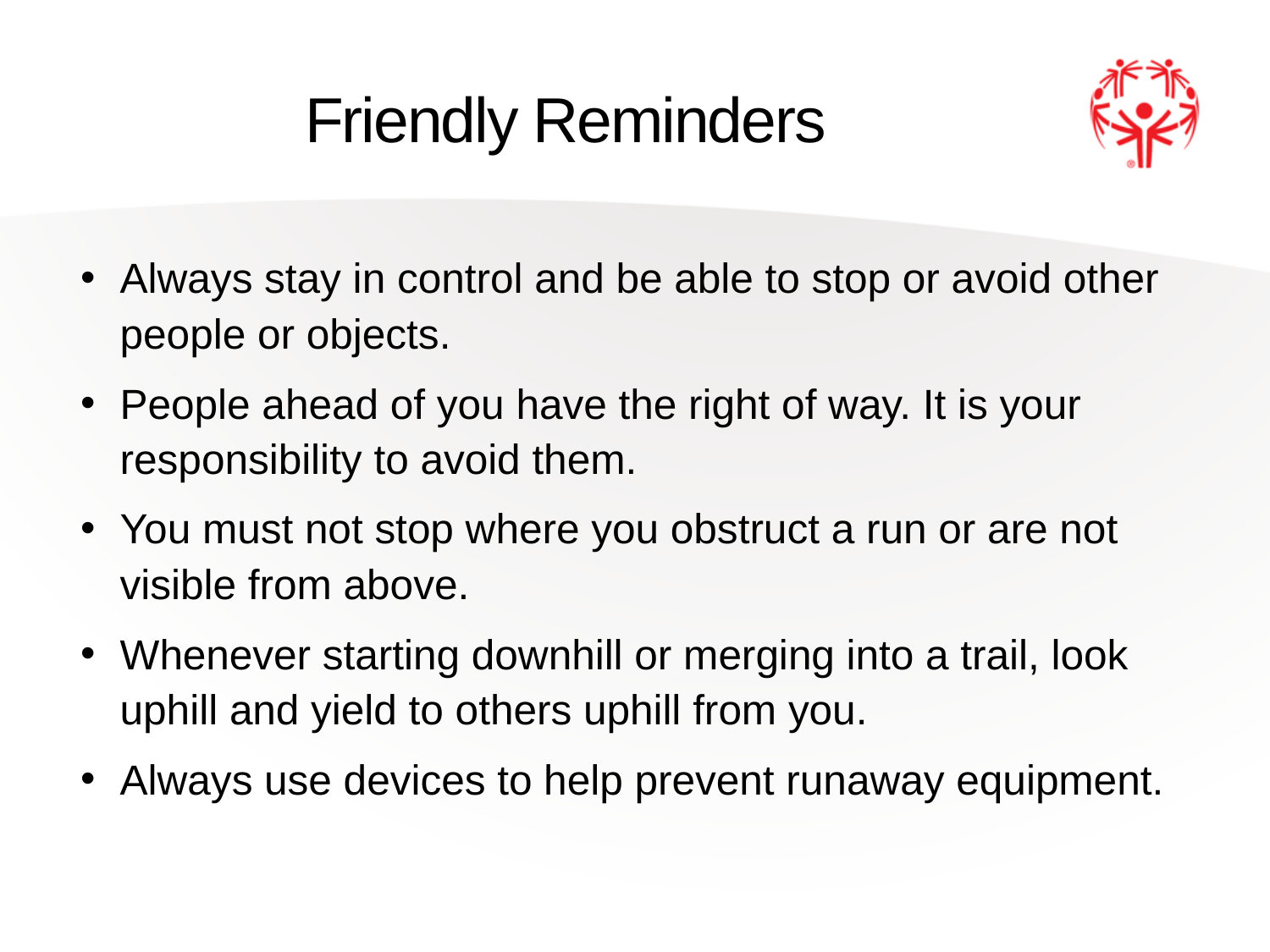

# Friendly Reminders
Always stay in control and be able to stop or avoid other people or objects.
People ahead of you have the right of way. It is your responsibility to avoid them.
You must not stop where you obstruct a run or are not visible from above.
Whenever starting downhill or merging into a trail, look uphill and yield to others uphill from you.
Always use devices to help prevent runaway equipment.